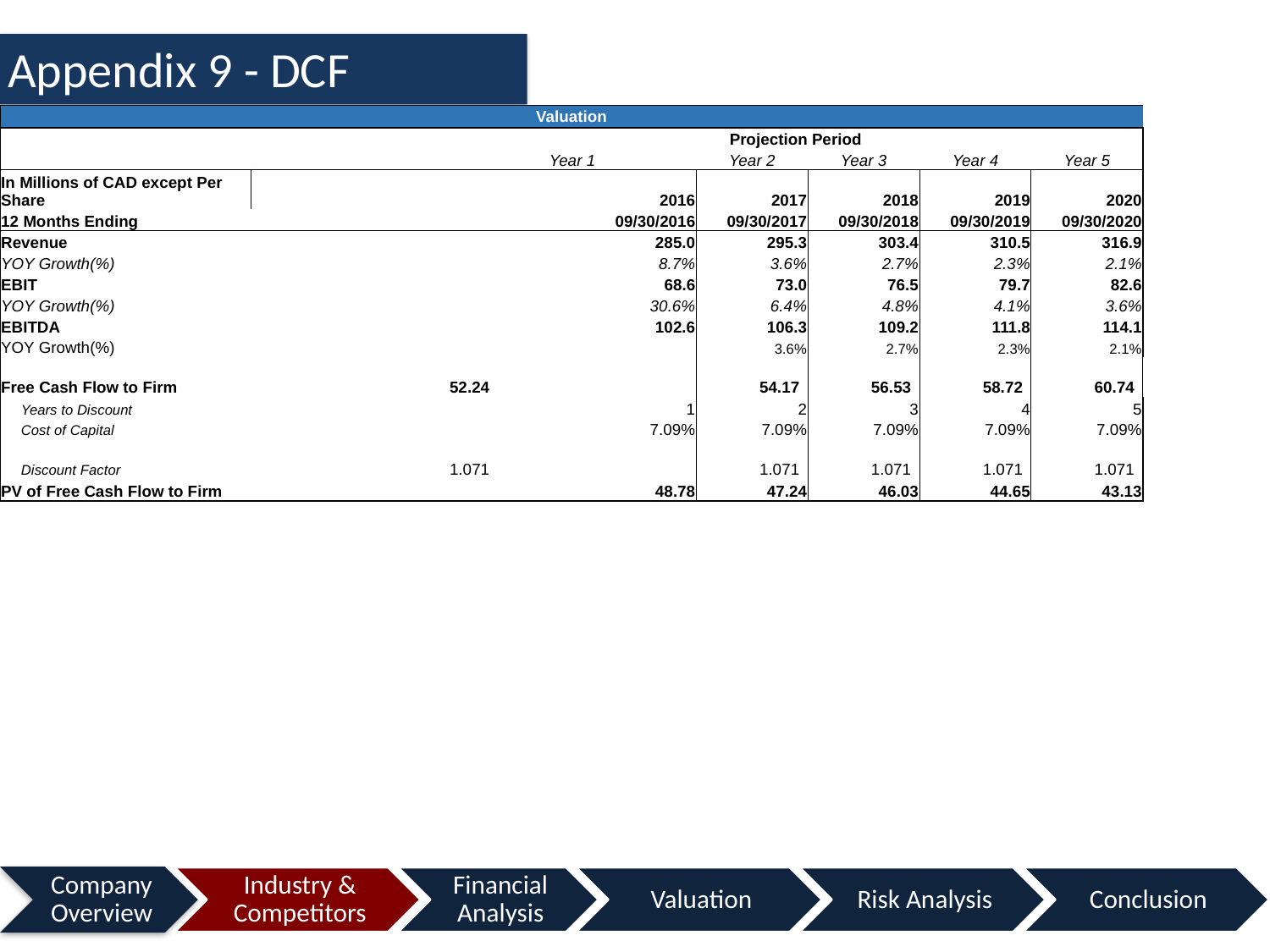

Appendix 9 - DCF

| Valuation |  |  |  |  |  |  |  |  |
| --- | --- | --- | --- | --- | --- | --- | --- | --- |
|  |  |  |  | Projection Period |  |  |  |  |
|  |  |  |  | Year 1 | Year 2 | Year 3 | Year 4 | Year 5 |
| In Millions of CAD except Per Share |  |  |  | 2016 | 2017 | 2018 | 2019 | 2020 |
| 12 Months Ending |  |  |  | 09/30/2016 | 09/30/2017 | 09/30/2018 | 09/30/2019 | 09/30/2020 |
| Revenue |  |  |  | 285.0 | 295.3 | 303.4 | 310.5 | 316.9 |
| YOY Growth(%) |  |  |  | 8.7% | 3.6% | 2.7% | 2.3% | 2.1% |
| EBIT |  |  |  | 68.6 | 73.0 | 76.5 | 79.7 | 82.6 |
| YOY Growth(%) |  |  |  | 30.6% | 6.4% | 4.8% | 4.1% | 3.6% |
| EBITDA |  |  |  | 102.6 | 106.3 | 109.2 | 111.8 | 114.1 |
| YOY Growth(%) |  |  |  |  | 3.6% | 2.7% | 2.3% | 2.1% |
| Free Cash Flow to Firm |  |  |  | 52.24 | 54.17 | 56.53 | 58.72 | 60.74 |
| Years to Discount |  |  |  | 1 | 2 | 3 | 4 | 5 |
| Cost of Capital |  |  |  | 7.09% | 7.09% | 7.09% | 7.09% | 7.09% |
| Discount Factor |  |  |  | 1.071 | 1.071 | 1.071 | 1.071 | 1.071 |
| PV of Free Cash Flow to Firm |  |  |  | 48.78 | 47.24 | 46.03 | 44.65 | 43.13 |
Company Overview
Industry & Competitors
Financial Analysis
Valuation
Risk Analysis
Conclusion